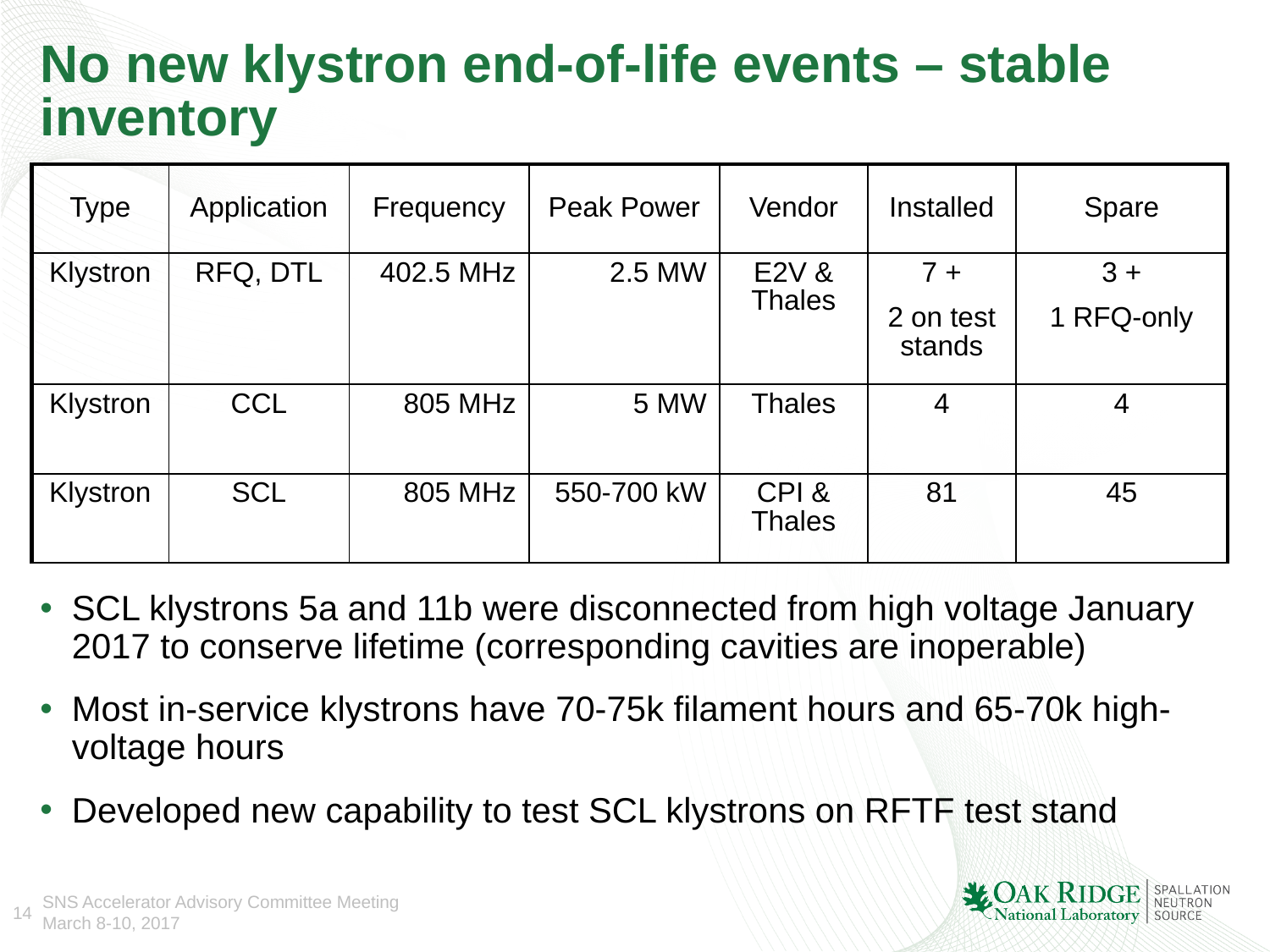

# No new klystron end-of-life events – stable inventory
| Type | Application | Frequency | Peak Power | Vendor | Installed | Spare |
| --- | --- | --- | --- | --- | --- | --- |
| Klystron | RFQ, DTL | 402.5 MHz | 2.5 MW | E2V & Thales | 7 + 2 on test stands | 3 + 1 RFQ-only |
| Klystron | CCL | 805 MHz | 5 MW | Thales | 4 | 4 |
| Klystron | SCL | 805 MHz | 550-700 kW | CPI & Thales | 81 | 45 |
SCL klystrons 5a and 11b were disconnected from high voltage January 2017 to conserve lifetime (corresponding cavities are inoperable)
Most in-service klystrons have 70-75k filament hours and 65-70k high-voltage hours
Developed new capability to test SCL klystrons on RFTF test stand